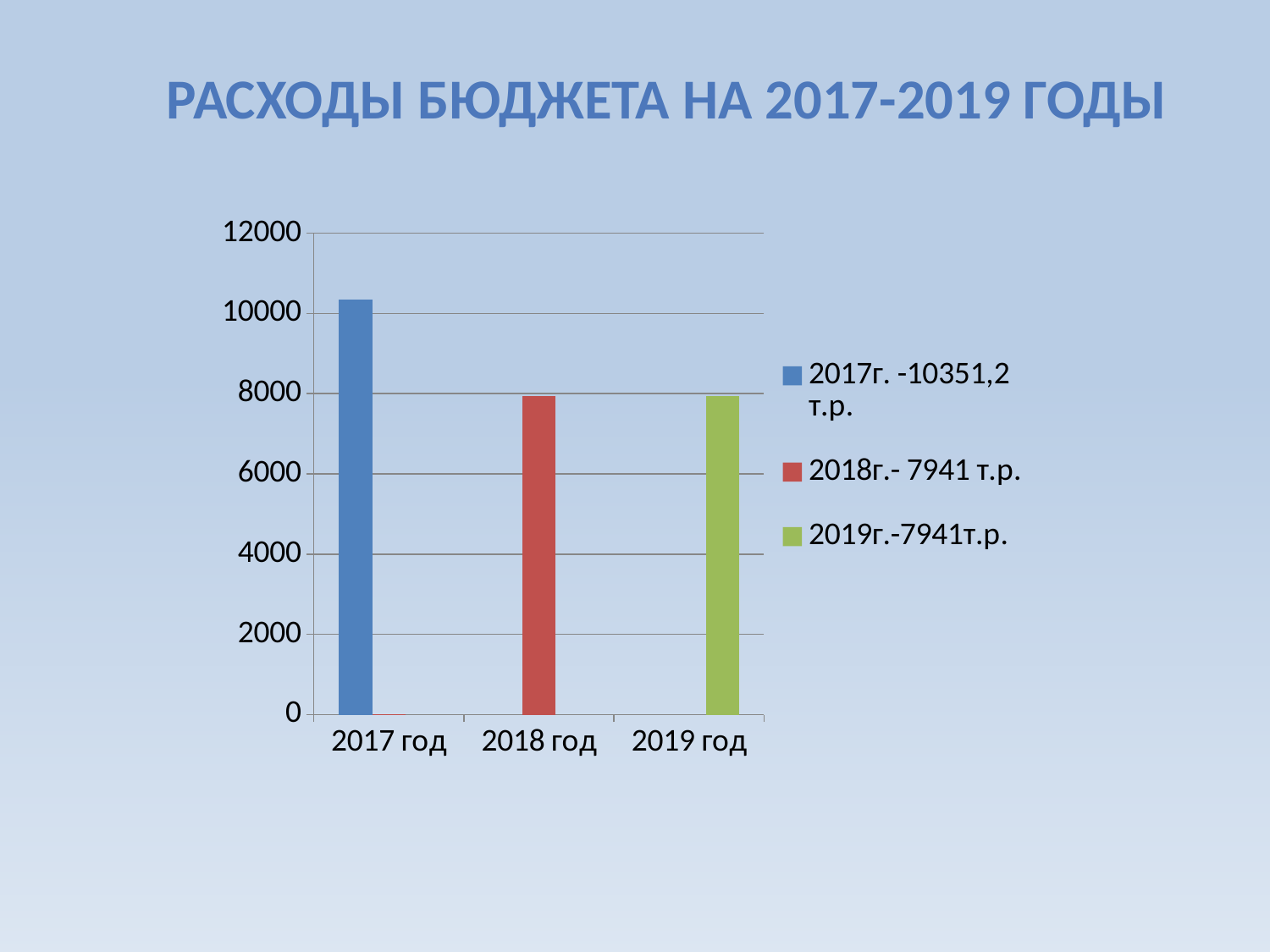

Расходы бюджета на 2017-2019 годы

### Chart

| Category | 2017г. -10351,2 т.р. | 2018г.- 7941 т.р. | 2019г.-7941т.р. |
|---|---|---|---|
| 2017 год | 10351.2 | 2.4 | None |
| 2018 год | None | 7941.0 | None |
| 2019 год | None | None | 7941.0 |